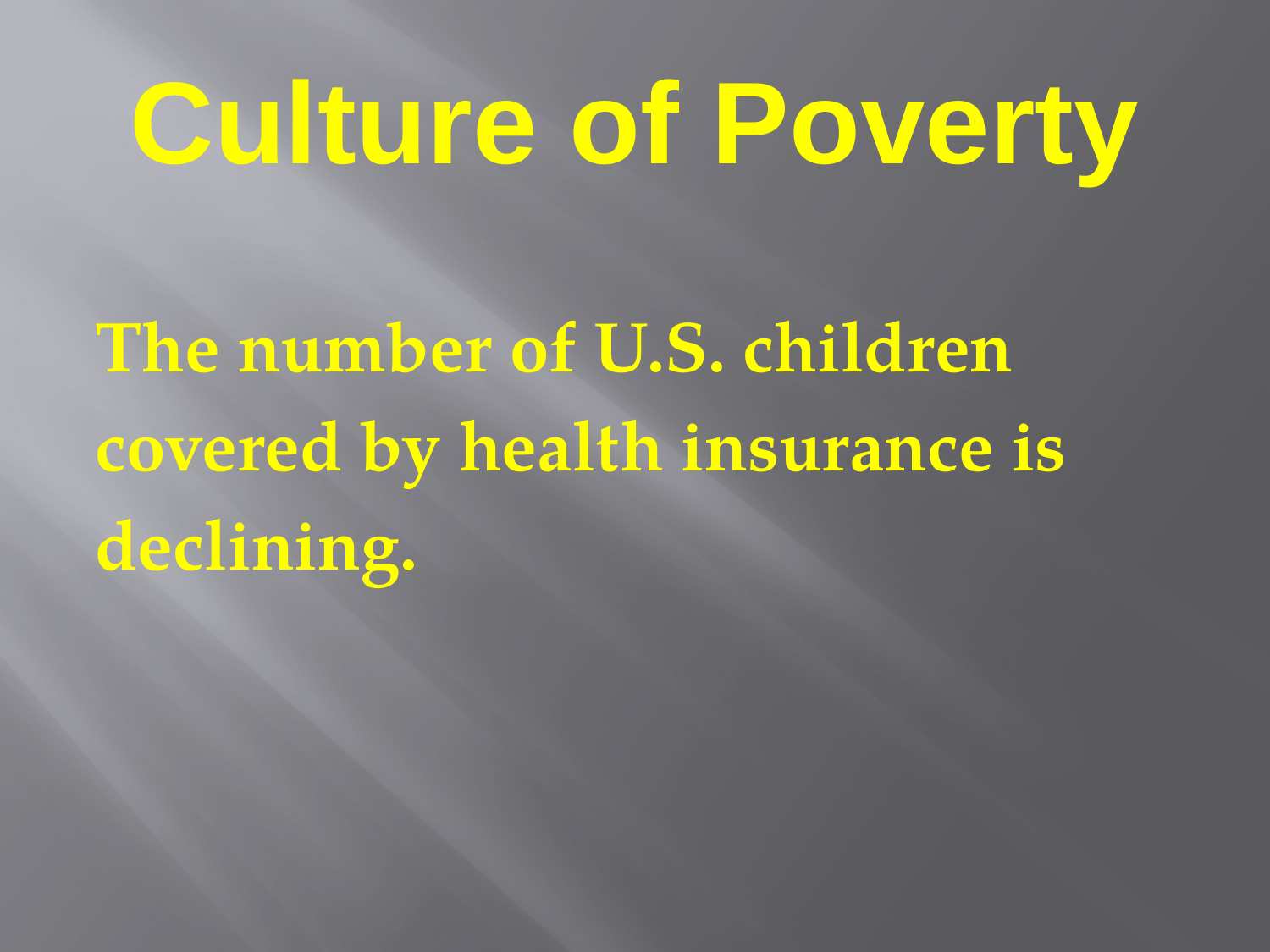

# Culture of Poverty

The number of U.S. children
covered by health insurance is
declining.